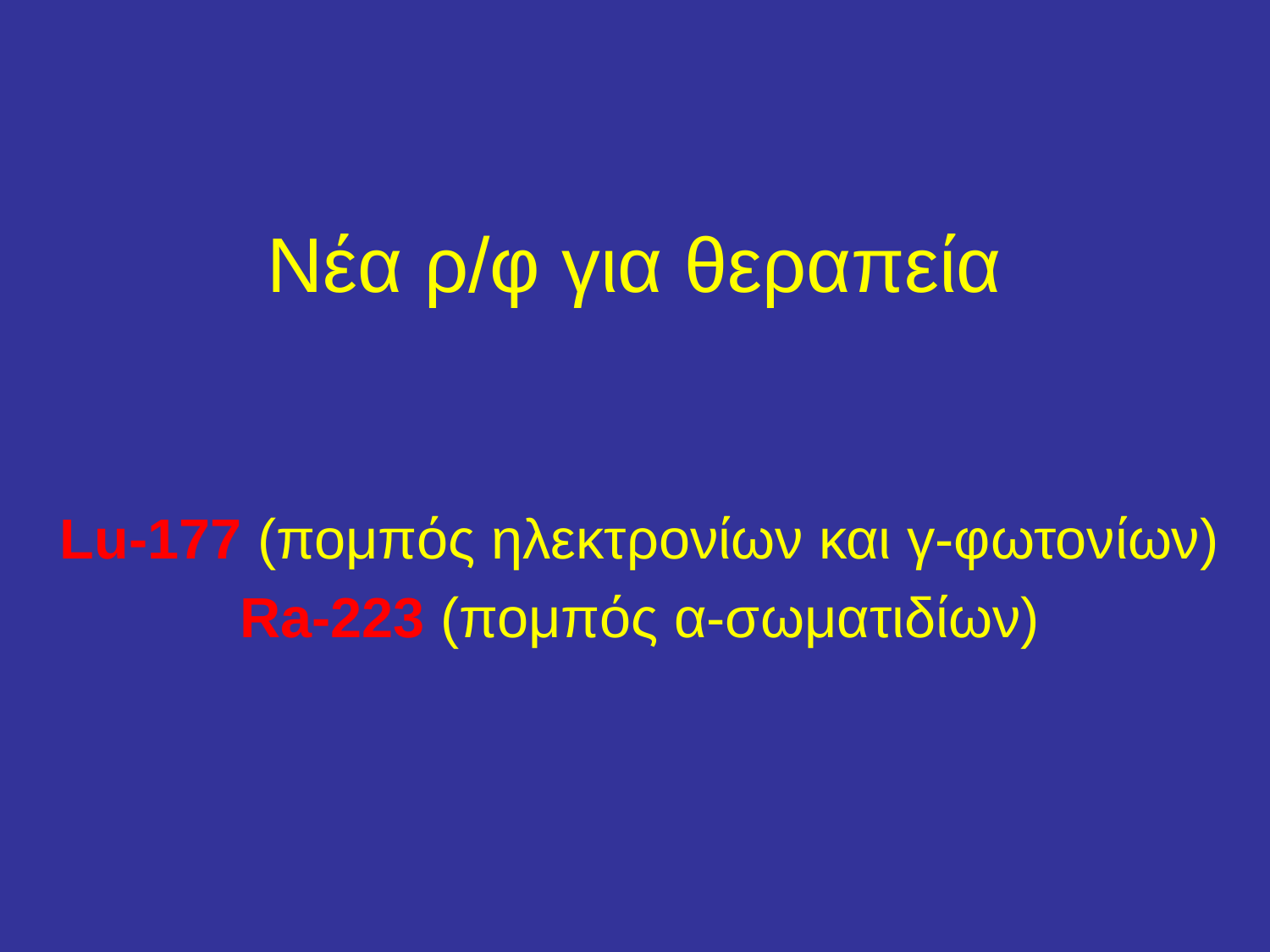

# Νέα ρ/φ για θεραπεία
Lu-177 (πομπός ηλεκτρονίων και γ-φωτονίων)
Ra-223 (πομπός α-σωματιδίων)